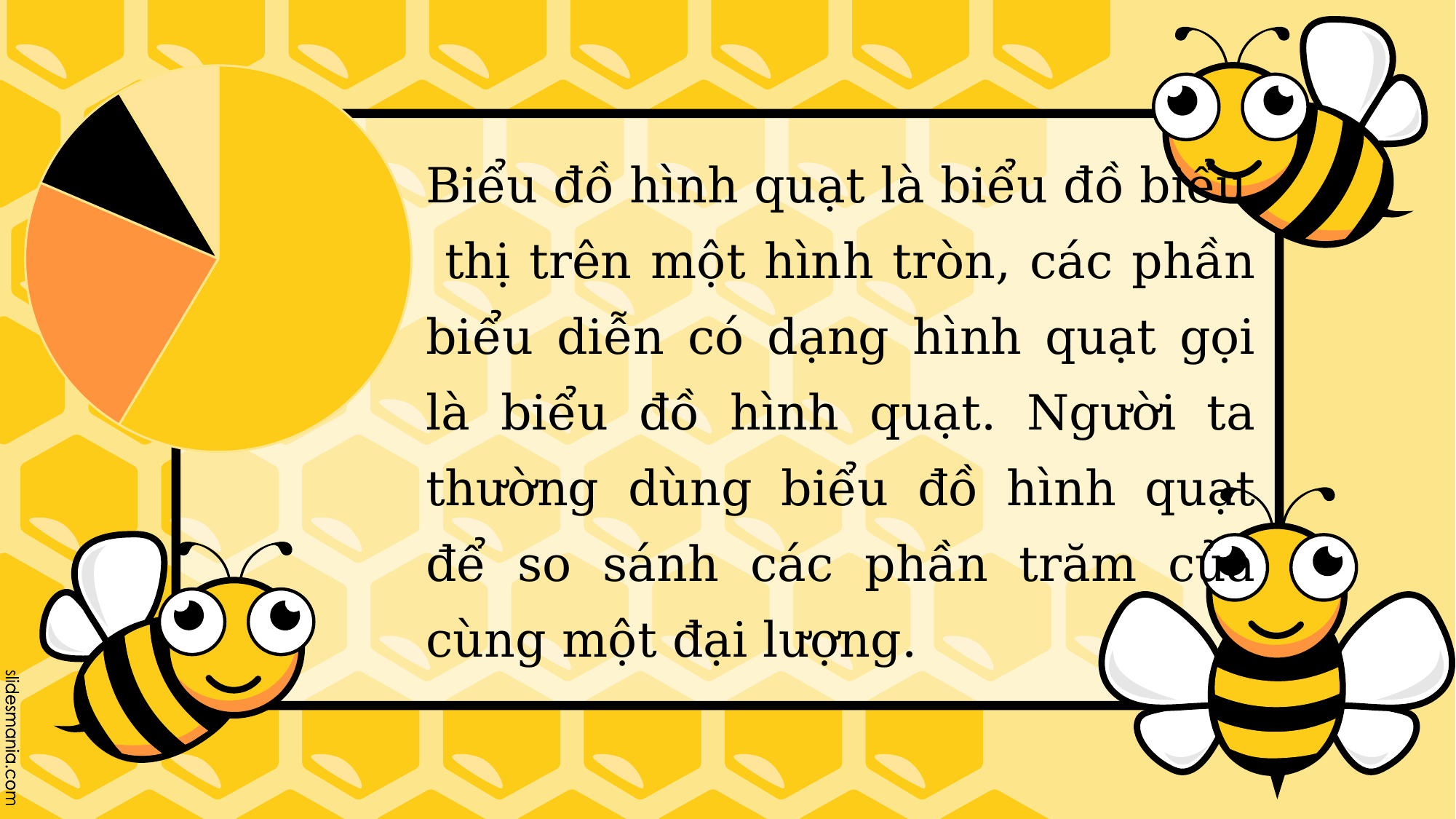

### Chart

| Category | Sales |
|---|---|
| 1st Qtr | 8.2 |
| 2nd Qtr | 3.2 |
| 3rd Qtr | 1.4 |
| 4th Qtr | 1.2 |
Biểu đồ hình quạt là biểu đồ biểu
 thị trên một hình tròn, các phần biểu diễn có dạng hình quạt gọi là biểu đồ hình quạt. Người ta thường dùng biểu đồ hình quạt để so sánh các phần trăm của cùng một đại lượng.